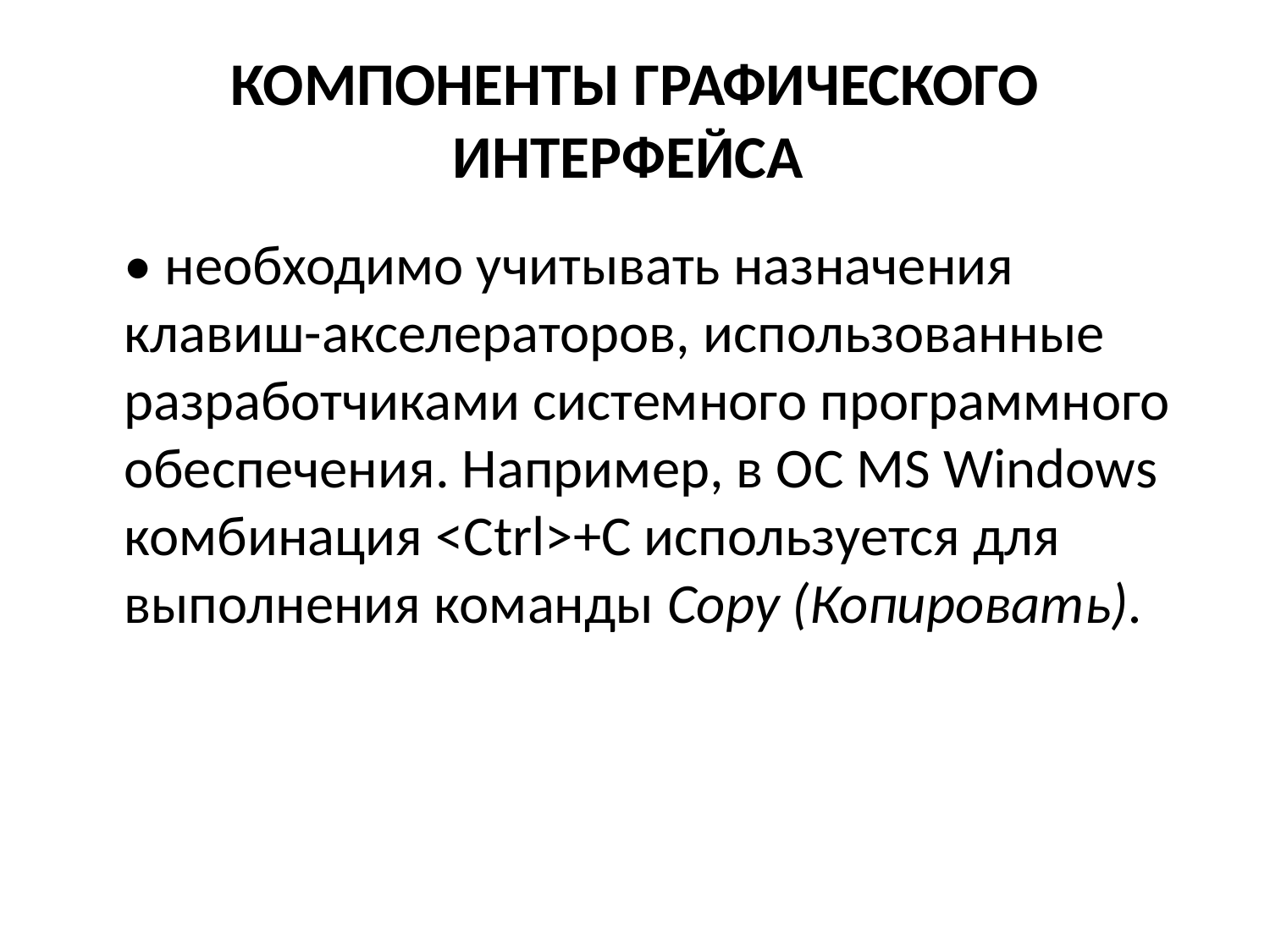

# КОМПОНЕНТЫ ГРАФИЧЕСКОГО ИНТЕРФЕЙСА
	• необходимо учитывать назначения клавиш-акселераторов, использованные разработчиками системного программного обеспечения. Например, в ОС MS Windows комбинация <Ctrl>+C используется для выполнения команды Copy (Копировать).